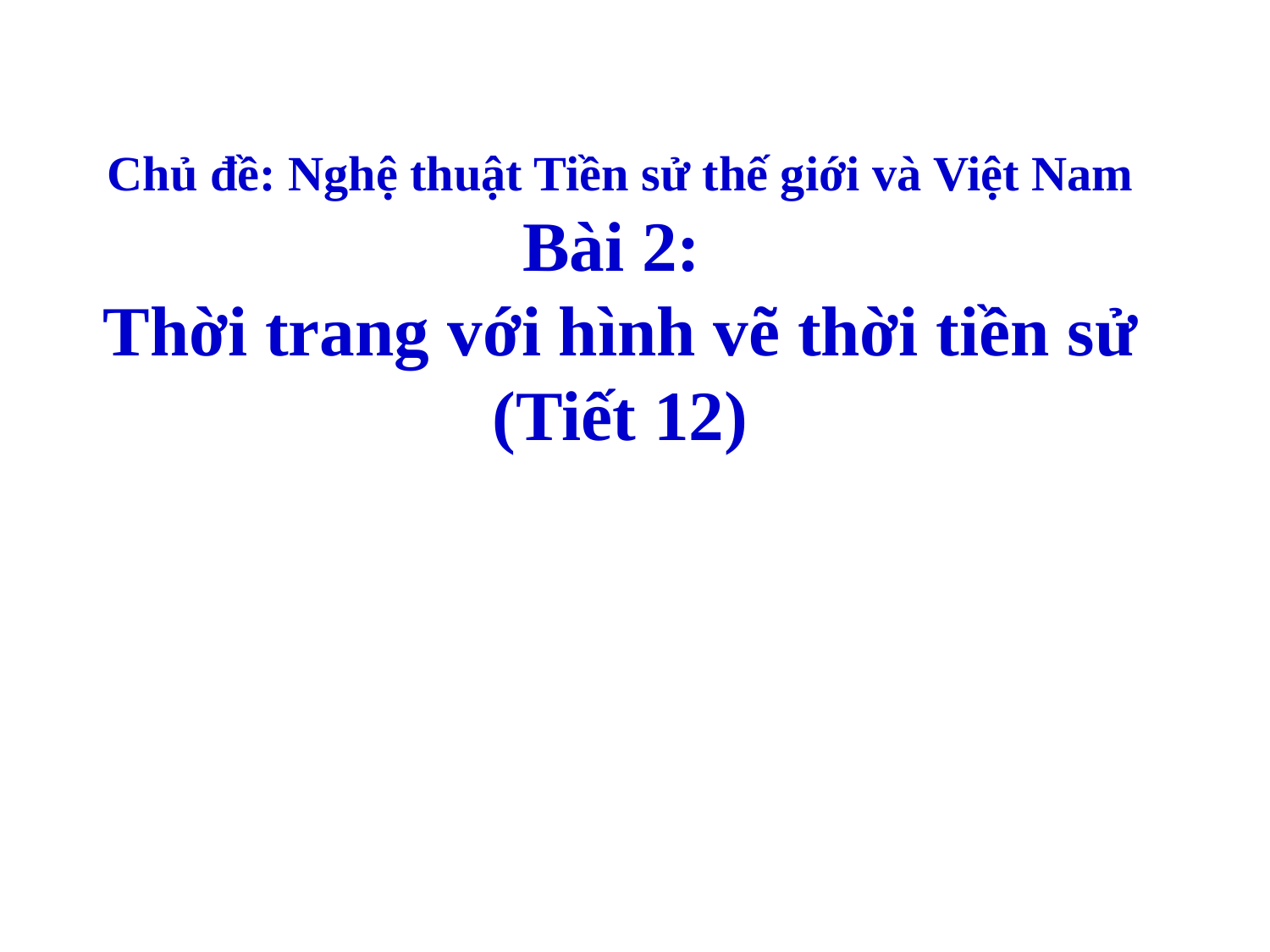

Chủ đề: Nghệ thuật Tiền sử thế giới và Việt Nam
Bài 2:
Thời trang với hình vẽ thời tiền sử (Tiết 12)